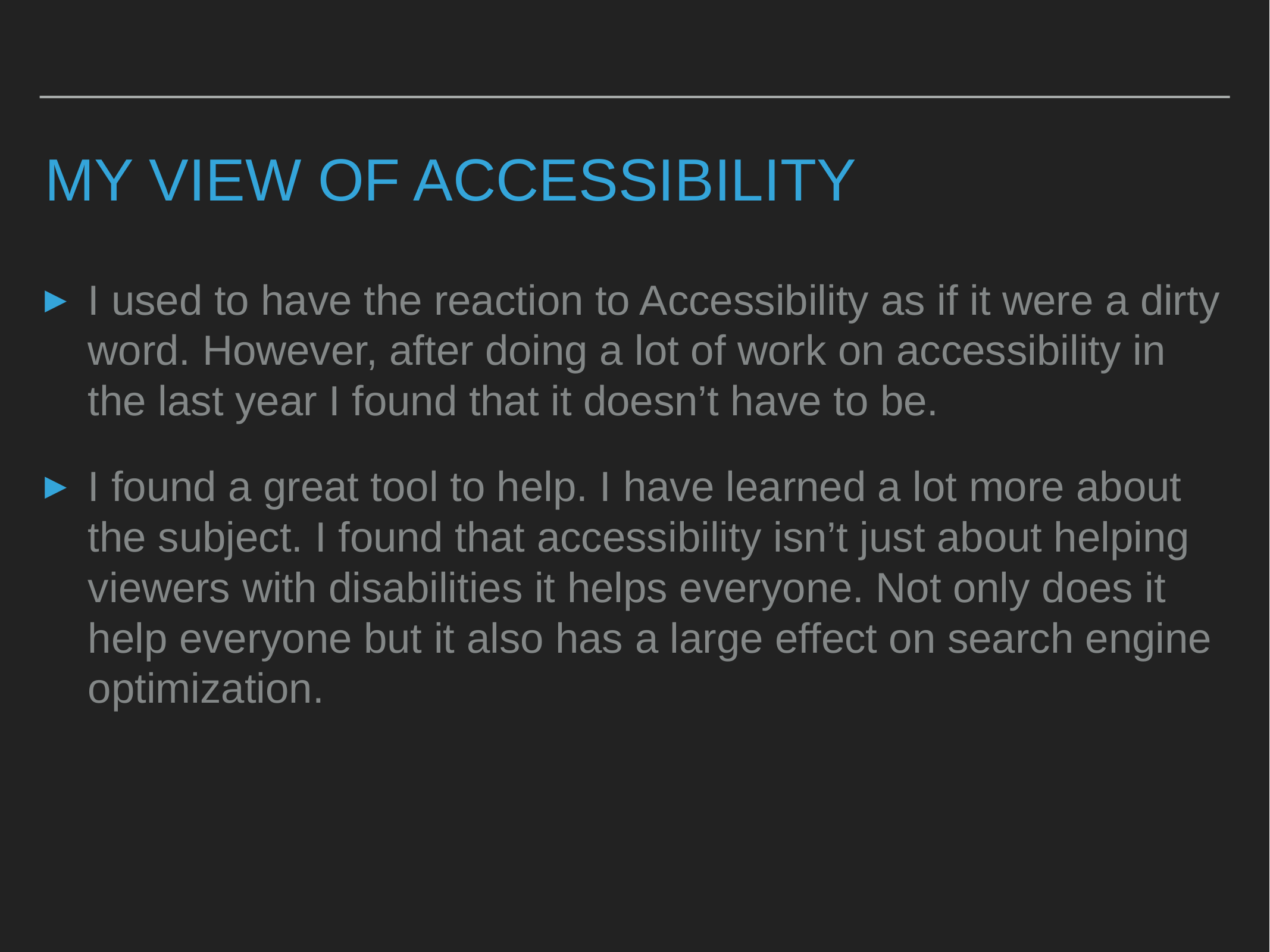

# My view of accessibility
I used to have the reaction to Accessibility as if it were a dirty word. However, after doing a lot of work on accessibility in the last year I found that it doesn’t have to be.
I found a great tool to help. I have learned a lot more about the subject. I found that accessibility isn’t just about helping viewers with disabilities it helps everyone. Not only does it help everyone but it also has a large effect on search engine optimization.